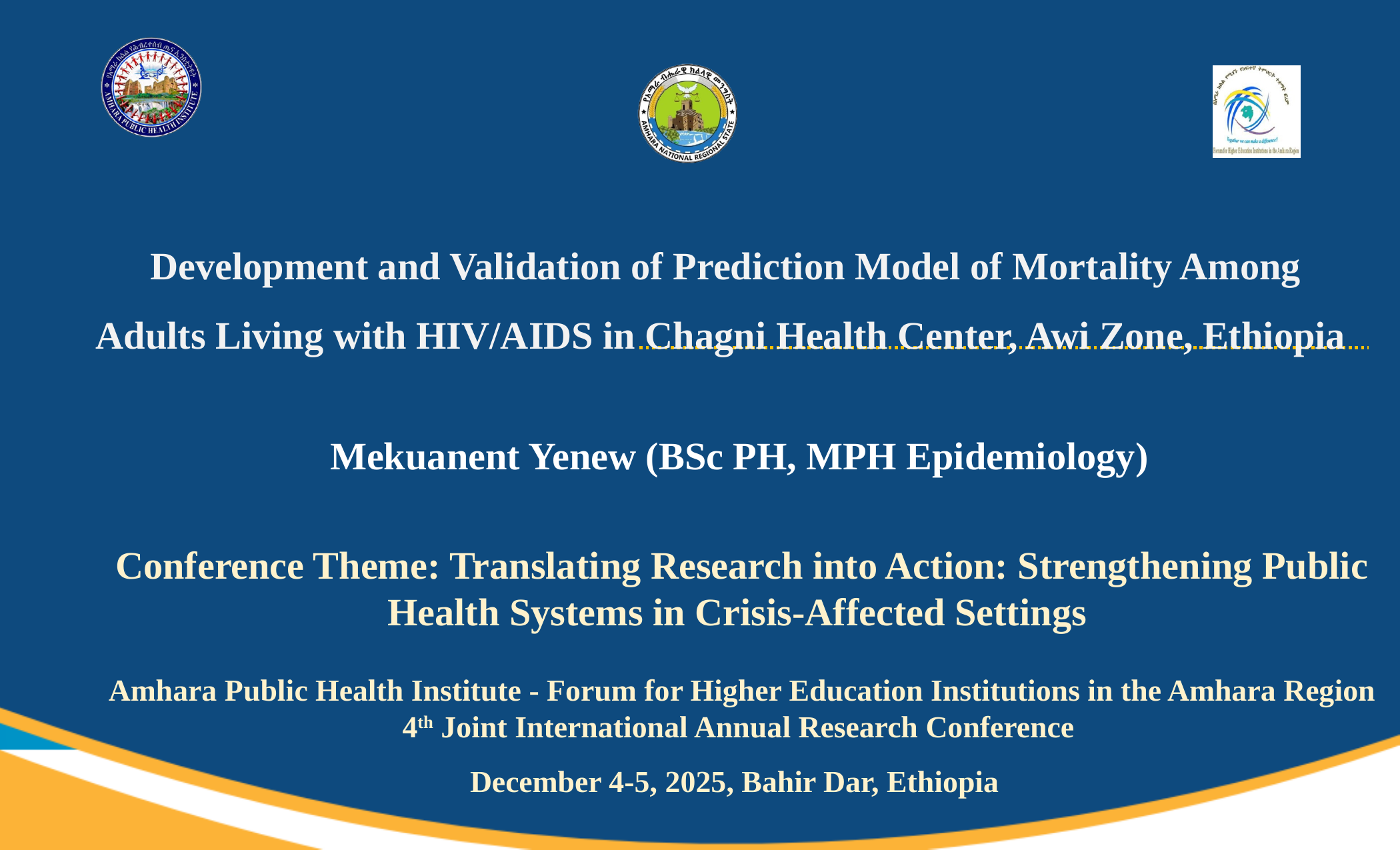

# Development and Validation of Prediction Model of Mortality Among Adults Living with HIV/AIDS in Chagni Health Center, Awi Zone, Ethiopia
Mekuanent Yenew (BSc PH, MPH Epidemiology)
Conference Theme: Translating Research into Action: Strengthening Public Health Systems in Crisis-Affected Settings

Amhara Public Health Institute - Forum for Higher Education Institutions in the Amhara Region 4th Joint International Annual Research Conference
December 4-5, 2025, Bahir Dar, Ethiopia